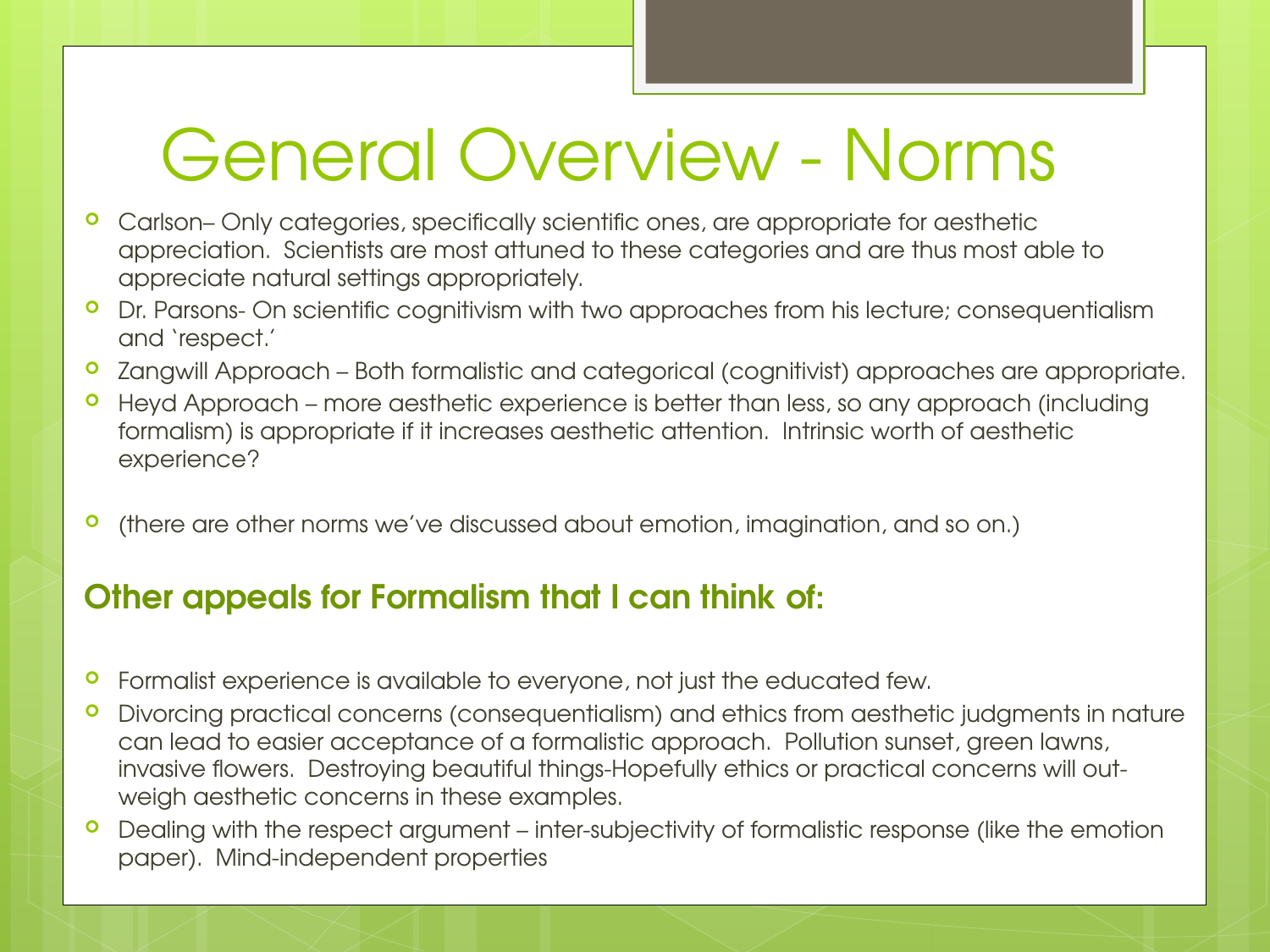

# General Overview - Norms
Carlson– Only categories, specifically scientific ones, are appropriate for aesthetic appreciation.  Scientists are most attuned to these categories and are thus most able to appreciate natural settings appropriately.
Dr. Parsons- On scientific cognitivism with two approaches from his lecture; consequentialism and ‘respect.’
Zangwill Approach – Both formalistic and categorical (cognitivist) approaches are appropriate.
Heyd Approach – more aesthetic experience is better than less, so any approach (including formalism) is appropriate if it increases aesthetic attention.  Intrinsic worth of aesthetic experience?

(there are other norms we’ve discussed about emotion, imagination, and so on.)

Other appeals for Formalism that I can think of:

Formalist experience is available to everyone, not just the educated few.
Divorcing practical concerns (consequentialism) and ethics from aesthetic judgments in nature can lead to easier acceptance of a formalistic approach.  Pollution sunset, green lawns, invasive flowers.  Destroying beautiful things-Hopefully ethics or practical concerns will out-weigh aesthetic concerns in these examples.
Dealing with the respect argument – inter-subjectivity of formalistic response (like the emotion paper).  Mind-independent properties